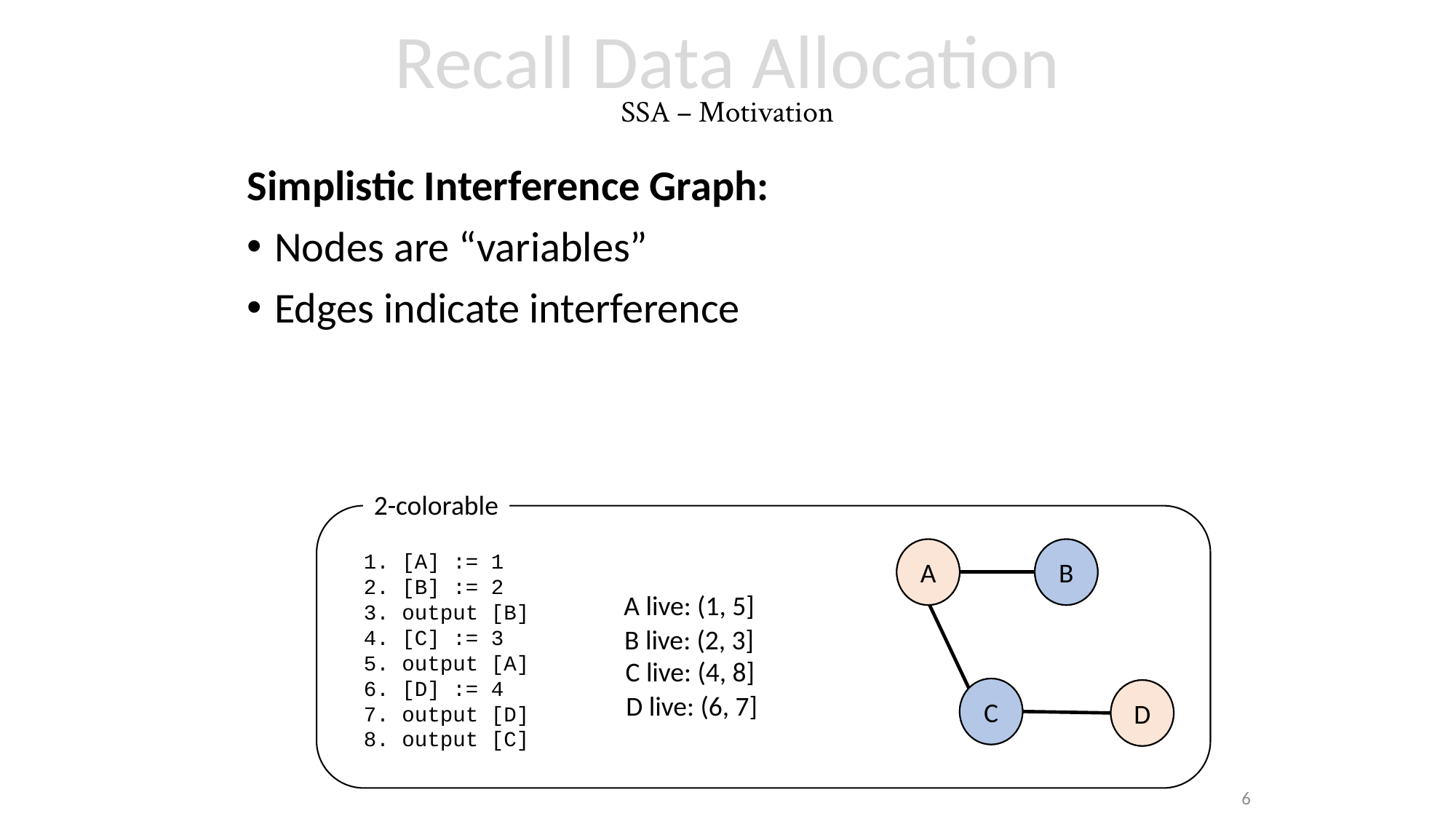

# Recall Data Allocation SSA – Motivation
Simplistic Interference Graph:
Nodes are “variables”
Edges indicate interference

2-colorable

A
A
B
B
1. [A] := 1
2. [B] := 2
3. output [B]
4. [C] := 3
5. output [A]
6. [D] := 4
7. output [D]
8. output [C]
A live: (1, 5]
B live: (2, 3]
C live: (4, 8]
C
C
D
D
D live: (6, 7]
6